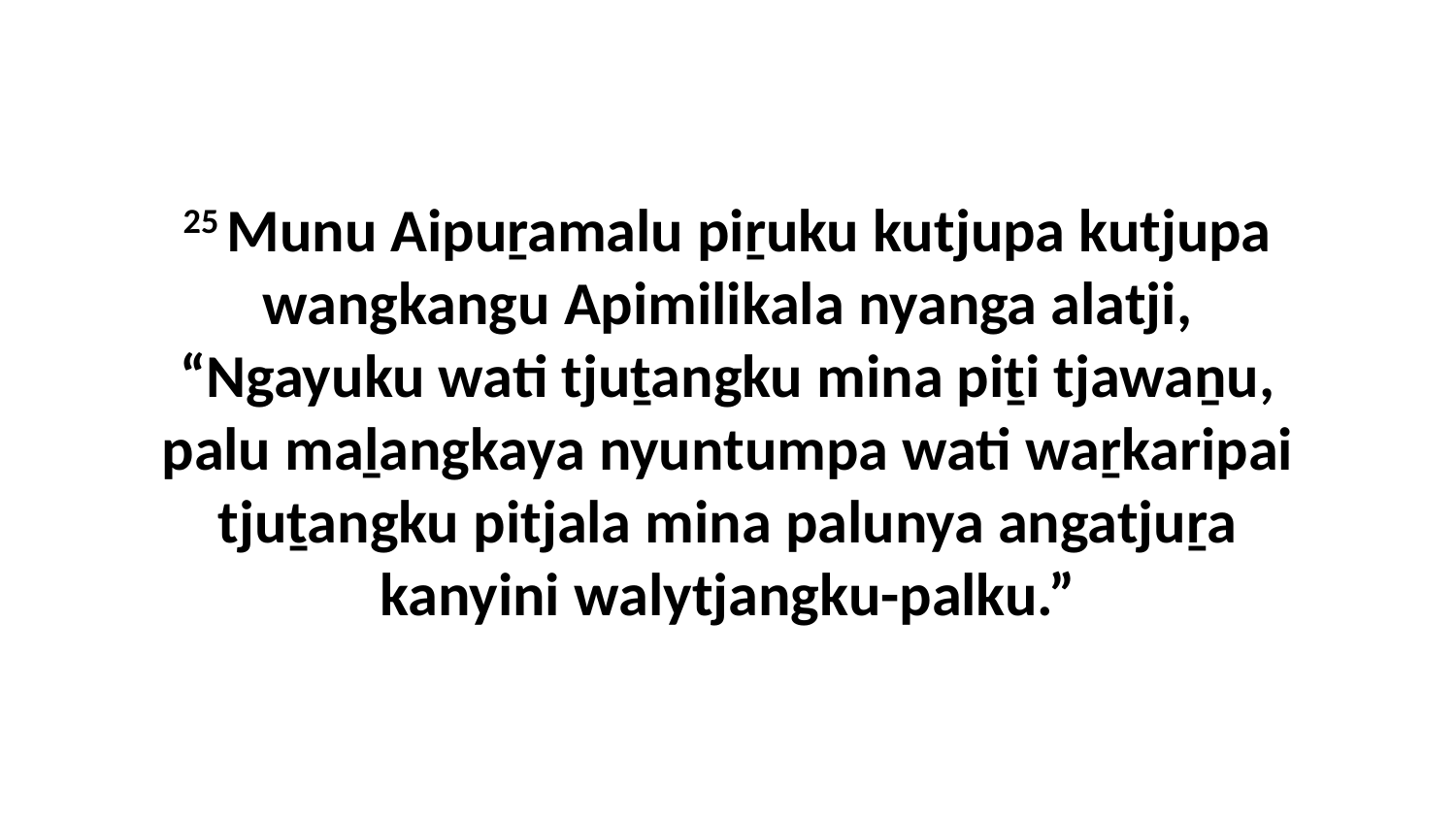

25 Munu Aipuṟamalu piṟuku kutjupa kutjupa wangkangu Apimilikala nyanga alatji, “Ngayuku wati tjuṯangku mina piṯi tjawaṉu, palu maḻangkaya nyuntumpa wati waṟkaripai tjuṯangku pitjala mina palunya angatjuṟa kanyini walytjangku-palku.”